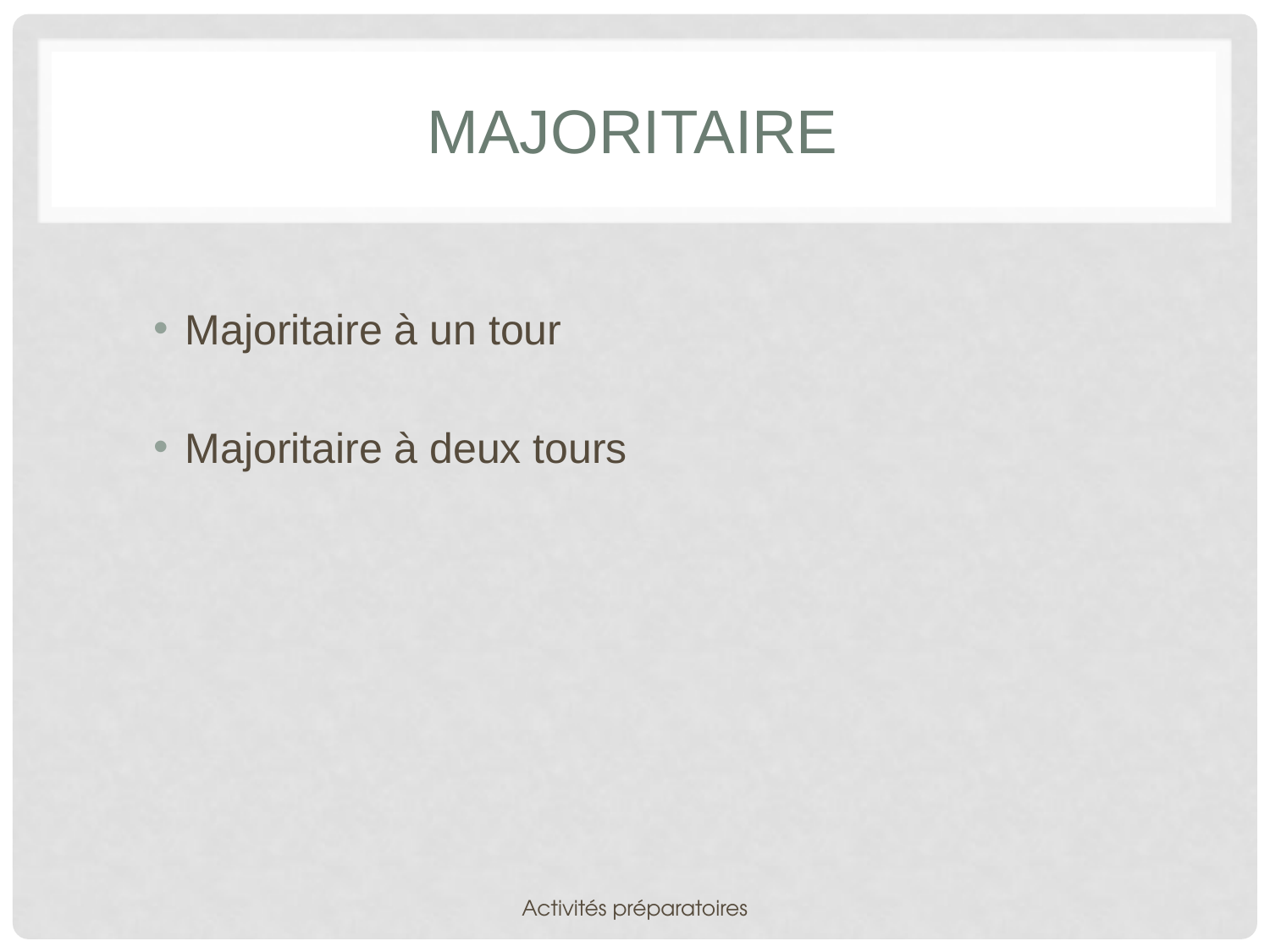

# Majoritaire
Majoritaire à un tour

Majoritaire à deux tours
Activités préparatoires